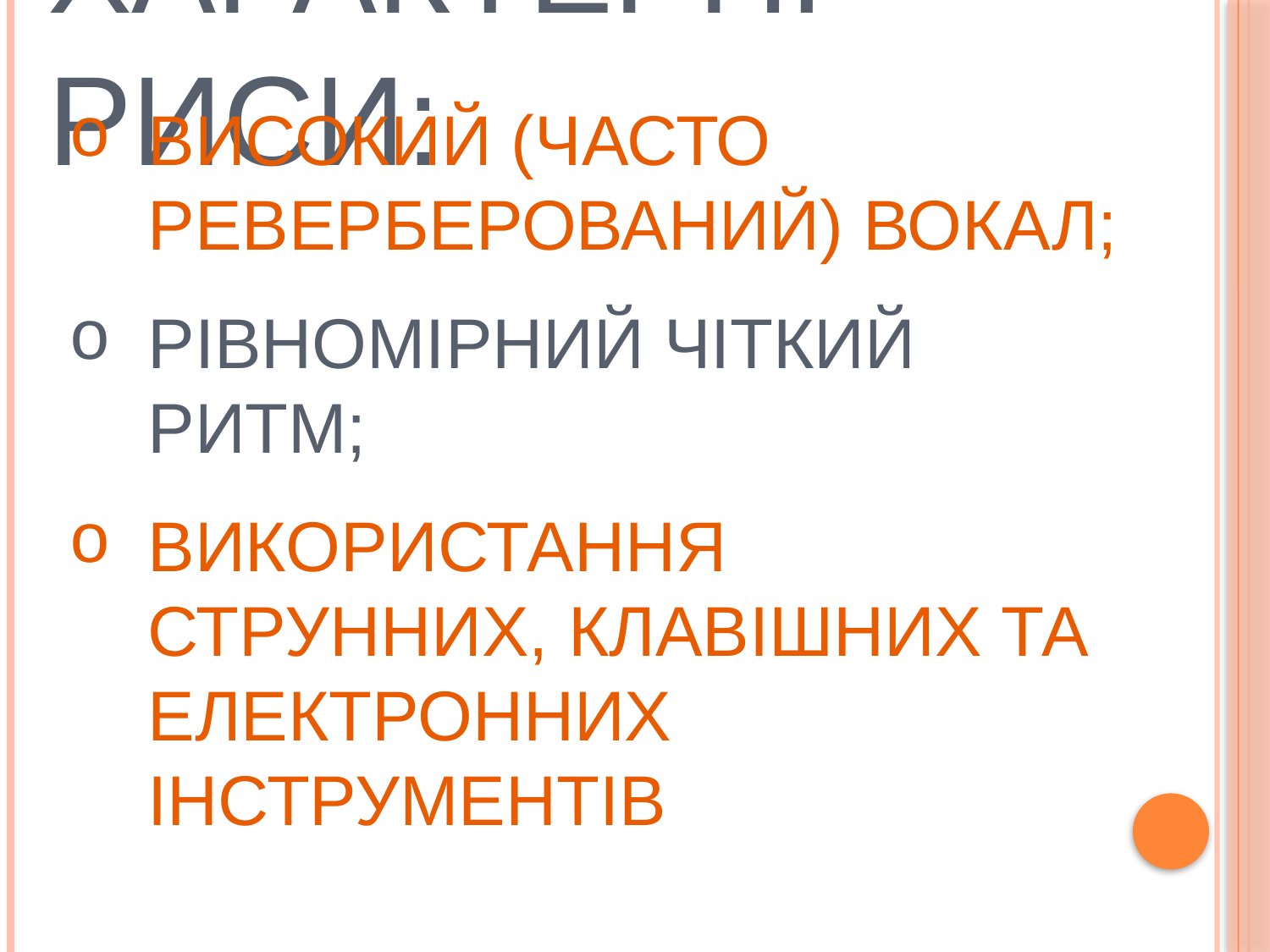

# Характерні риси:
високий (часто реверберований) вокал;

рівномірний чіткий ритм;

використання струнних, клавішних та електронних інструментів